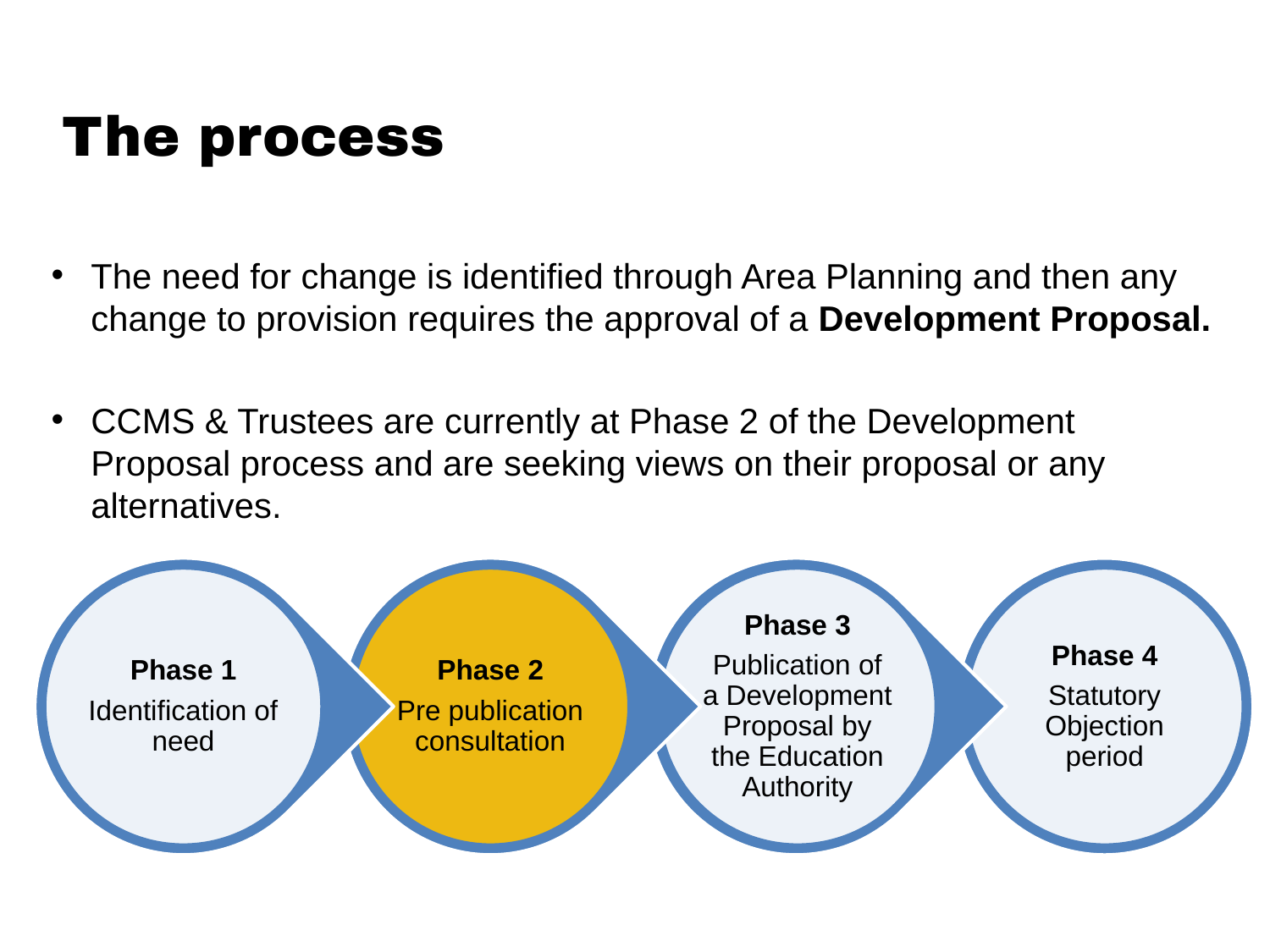

The process

The need for change is identified through Area Planning and then any change to provision requires the approval of a Development Proposal.
CCMS & Trustees are currently at Phase 2 of the Development Proposal process and are seeking views on their proposal or any alternatives.

Phase 4
Statutory Objection period
Phase 3
Publication of a Development Proposal by the Education Authority
Phase 2
Pre publication consultation
Phase 1
Identification of need

5